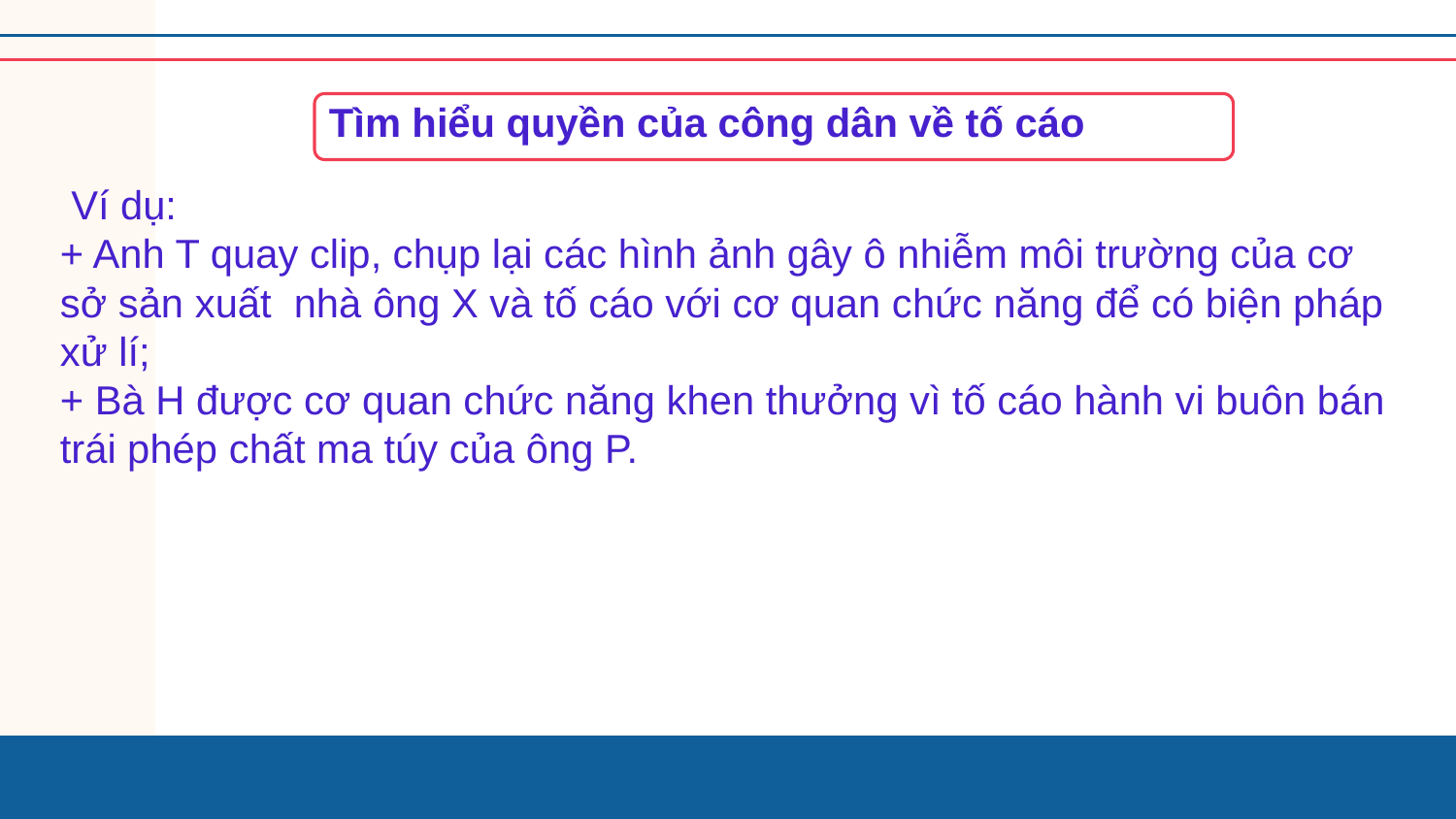

Tìm hiểu quyền của công dân về tố cáo
 Ví dụ:
+ Anh T quay clip, chụp lại các hình ảnh gây ô nhiễm môi trường của cơ sở sản xuất  nhà ông X và tố cáo với cơ quan chức năng để có biện pháp xử lí;
+ Bà H được cơ quan chức năng khen thưởng vì tố cáo hành vi buôn bán trái phép chất ma túy của ông P.